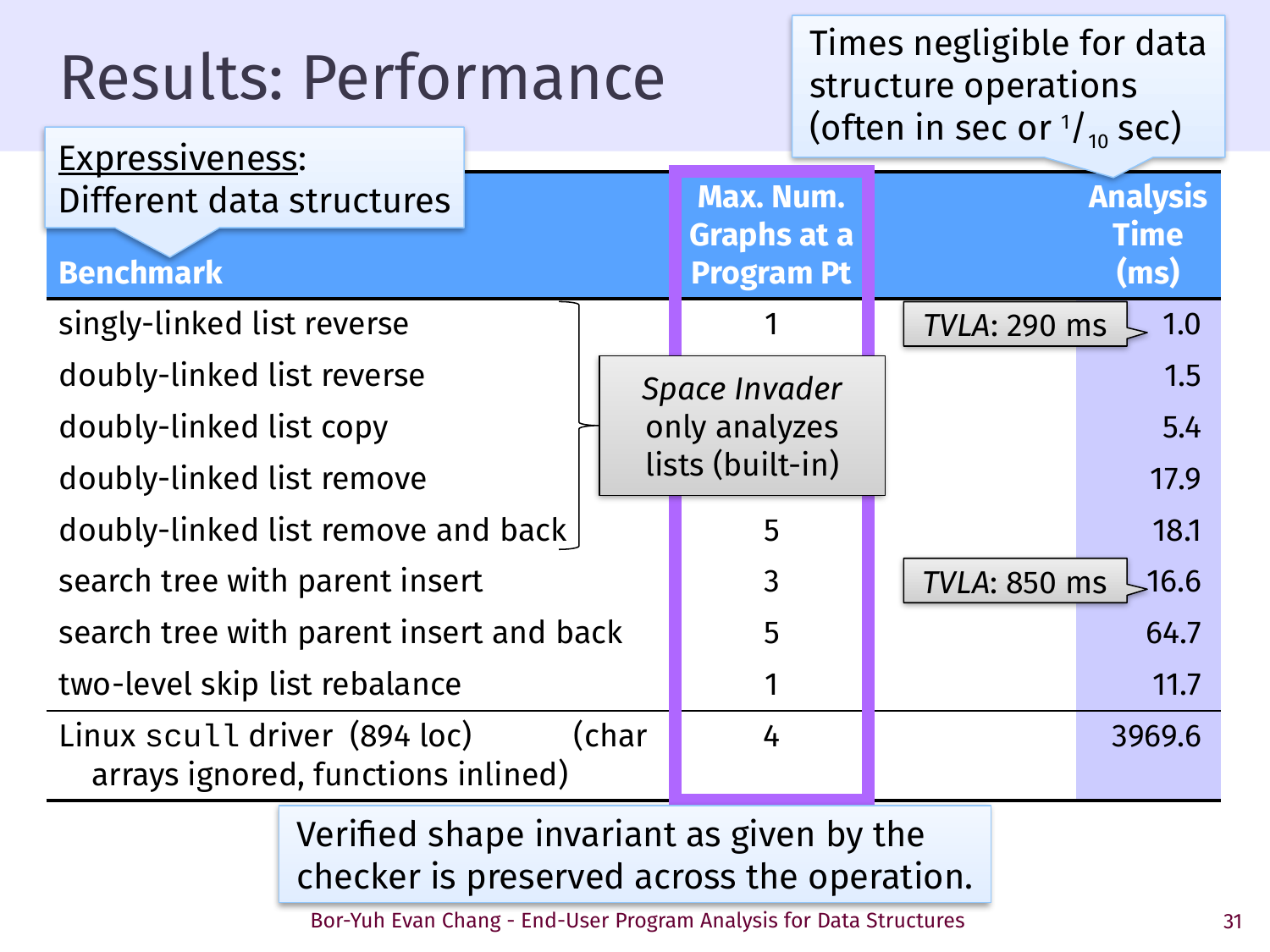

# Results: Performance
Times negligible for data structure operations (often in sec or 1/10 sec)
Expressiveness:  Different data structures

| Benchmark | Max. Num. Graphs at a Program Pt |  | Analysis Time (ms) |
| --- | --- | --- | --- |
| singly-linked list reverse | 1 |  | 1.0 |
| doubly-linked list reverse | 1 |  | 1.5 |
| doubly-linked list copy | 2 |  | 5.4 |
| doubly-linked list remove | 5 |  | 17.9 |
| doubly-linked list remove and back | 5 |  | 18.1 |
| search tree with parent insert | 3 |  | 16.6 |
| search tree with parent insert and back | 5 |  | 64.7 |
| two-level skip list rebalance | 1 |  | 11.7 |
| Linux scull driver (894 loc) (char arrays ignored, functions inlined) | 4 |  | 3969.6 |

Space Invader
only analyzes lists (built-in)
TVLA: 290 ms
TVLA: 850 ms
Verified shape invariant as given by the checker is preserved across the operation.
Bor-Yuh Evan Chang - End-User Program Analysis for Data Structures